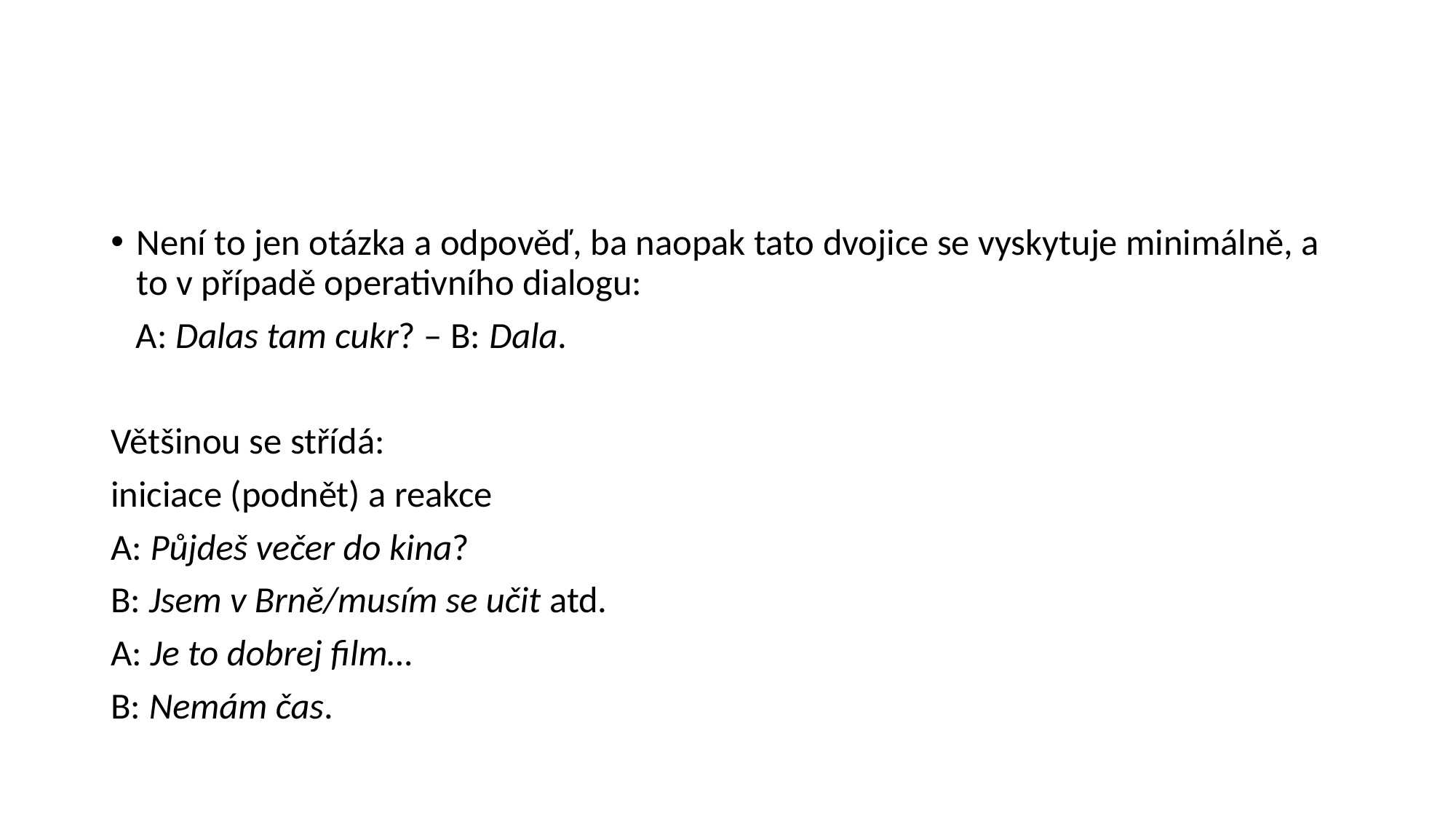

#
Není to jen otázka a odpověď, ba naopak tato dvojice se vyskytuje minimálně, a to v případě operativního dialogu:
   A: Dalas tam cukr? – B: Dala.

Většinou se střídá:
iniciace (podnět) a reakce
A: Půjdeš večer do kina?
B: Jsem v Brně/musím se učit atd.
A: Je to dobrej film…
B: Nemám čas.